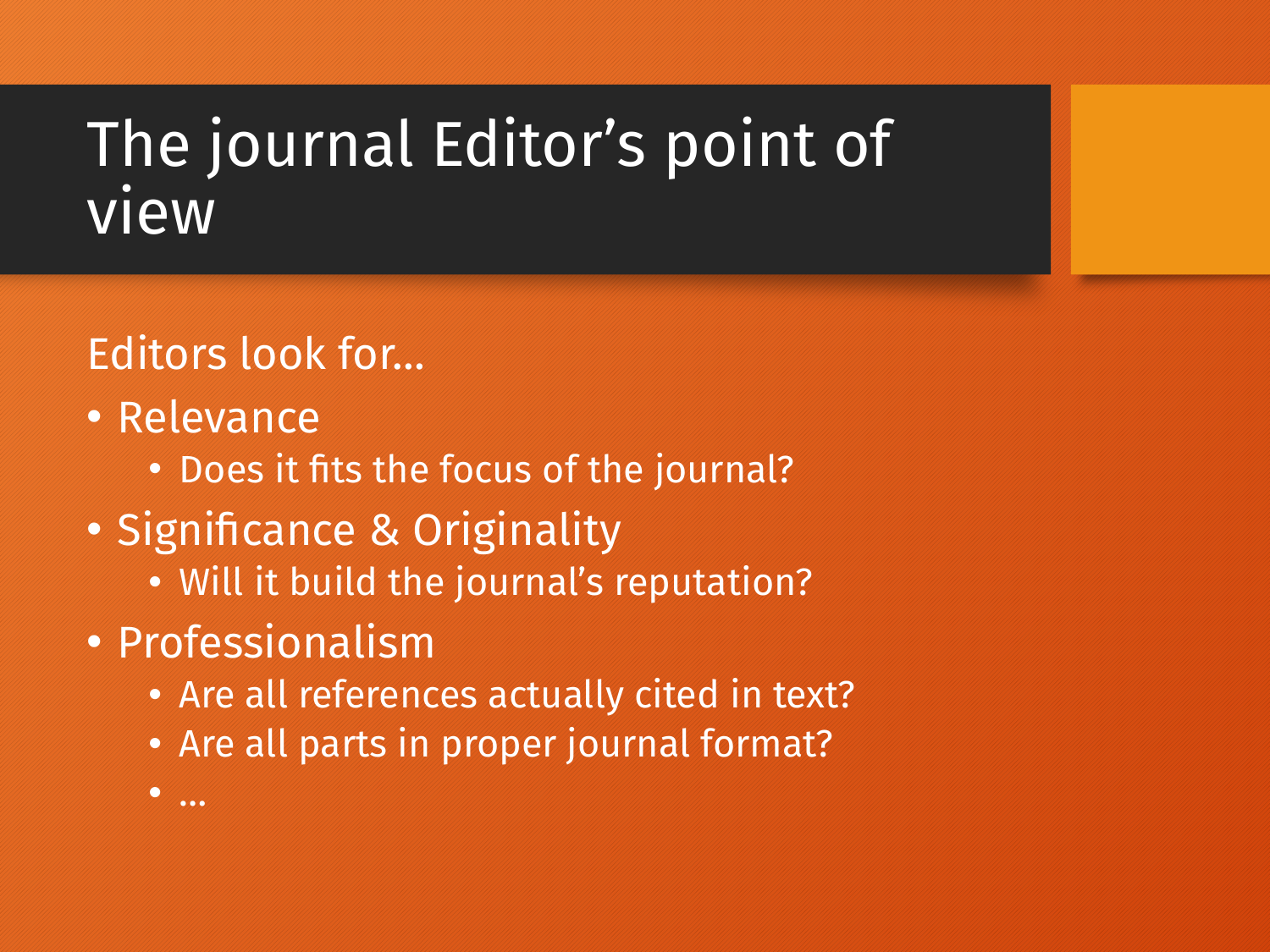

# The journal Editor’s point of view
Editors look for…
Relevance
Does it fits the focus of the journal?
Significance & Originality
Will it build the journal’s reputation?
Professionalism
Are all references actually cited in text?
Are all parts in proper journal format?
…